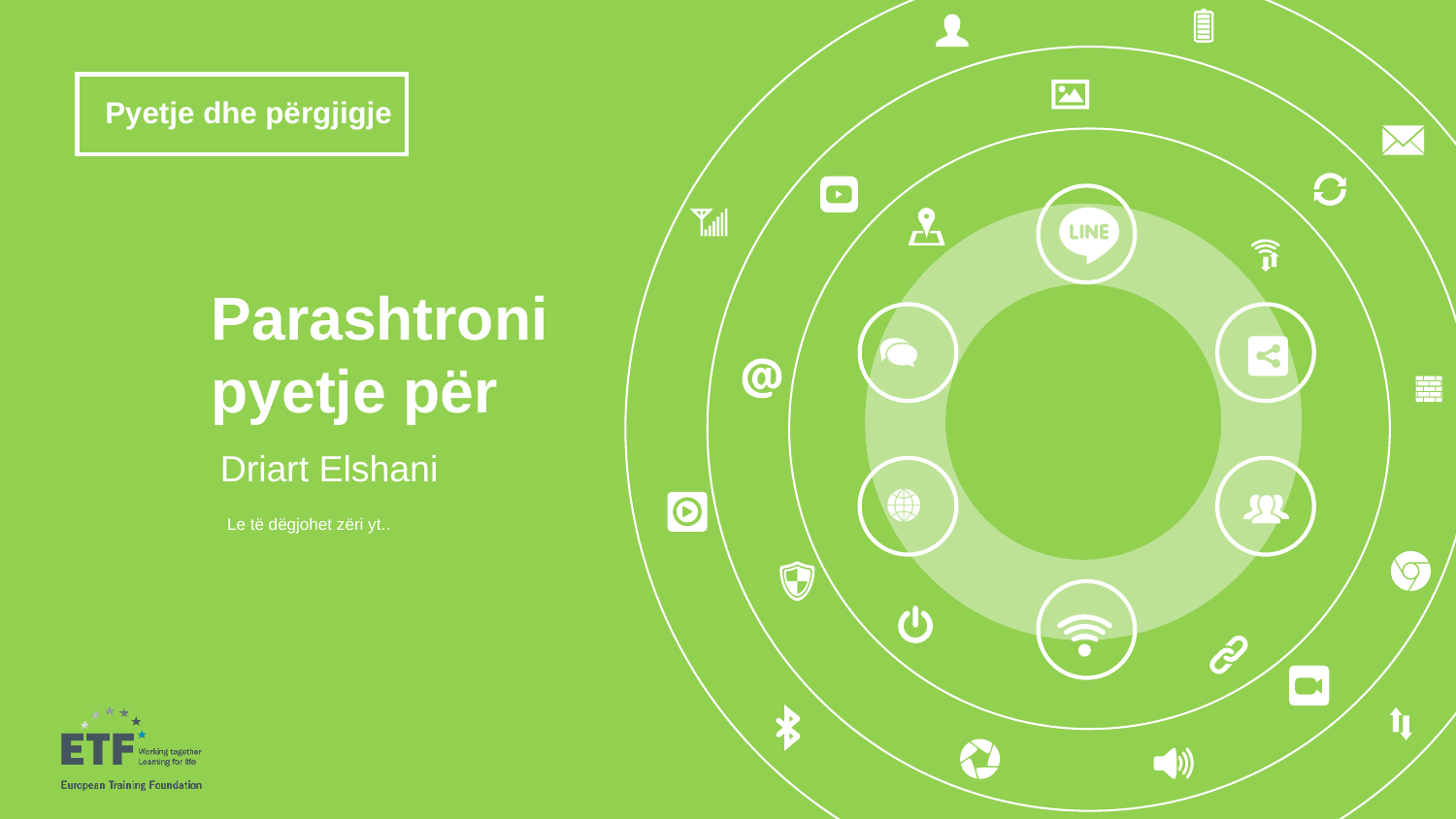

Pyetje dhe përgjigje

Parashtroni pyetje për

Driart Elshani

Le të dëgjohet zëri yt..